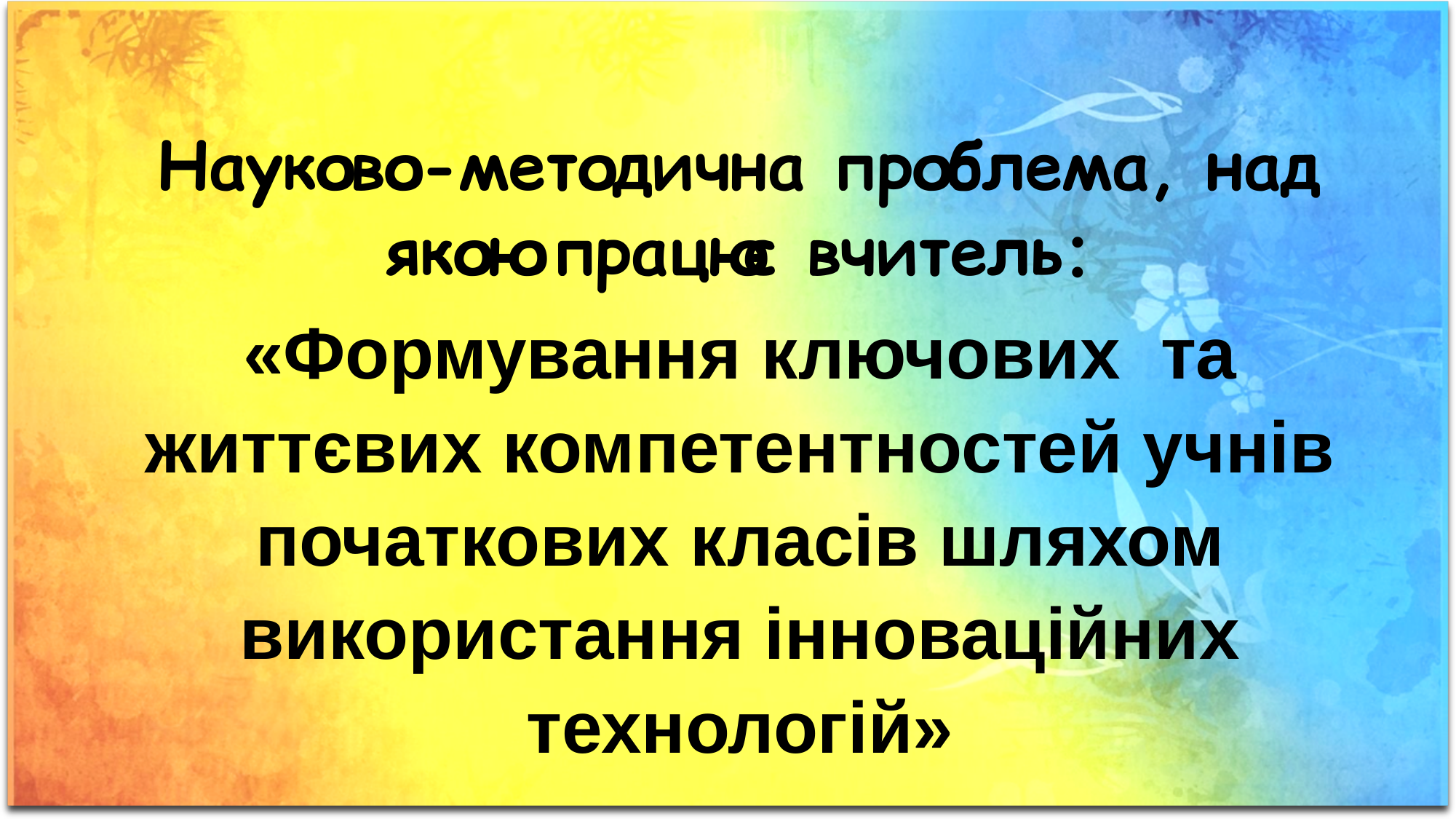

Науково-методична проблема, над якою працює вчитель:
«Формування ключових  та життєвих компетентностей учнів початкових класів шляхом використання інноваційних технологій»